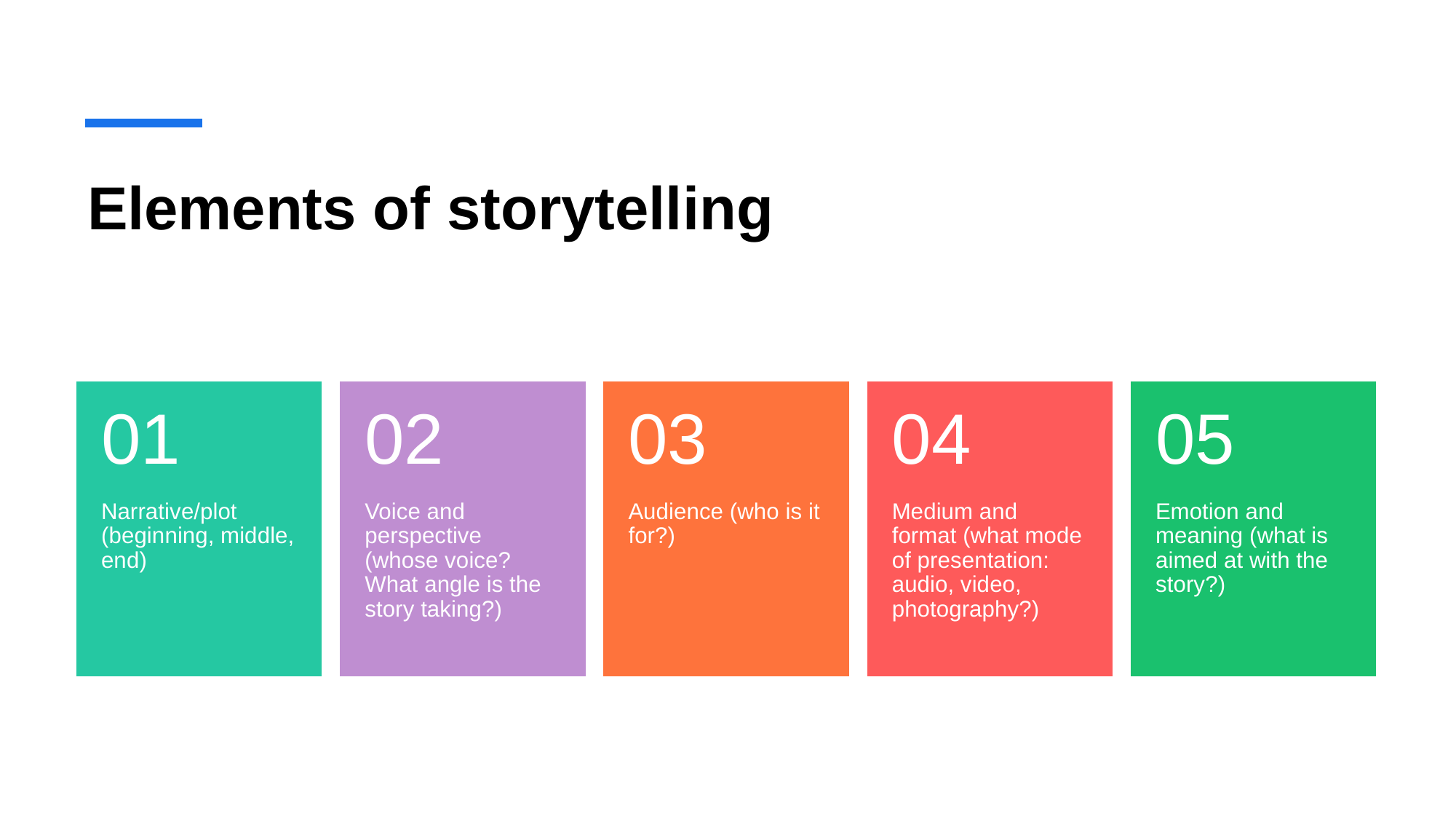

# Elements of storytelling
Narrative/plot (beginning, middle, end)
01
Voice and perspective (whose voice? What angle is the story taking?)
02
Audience (who is it for?)
03
Medium and format (what mode of presentation: audio, video, photography?)
04
Emotion and meaning (what is aimed at with the story?)
05